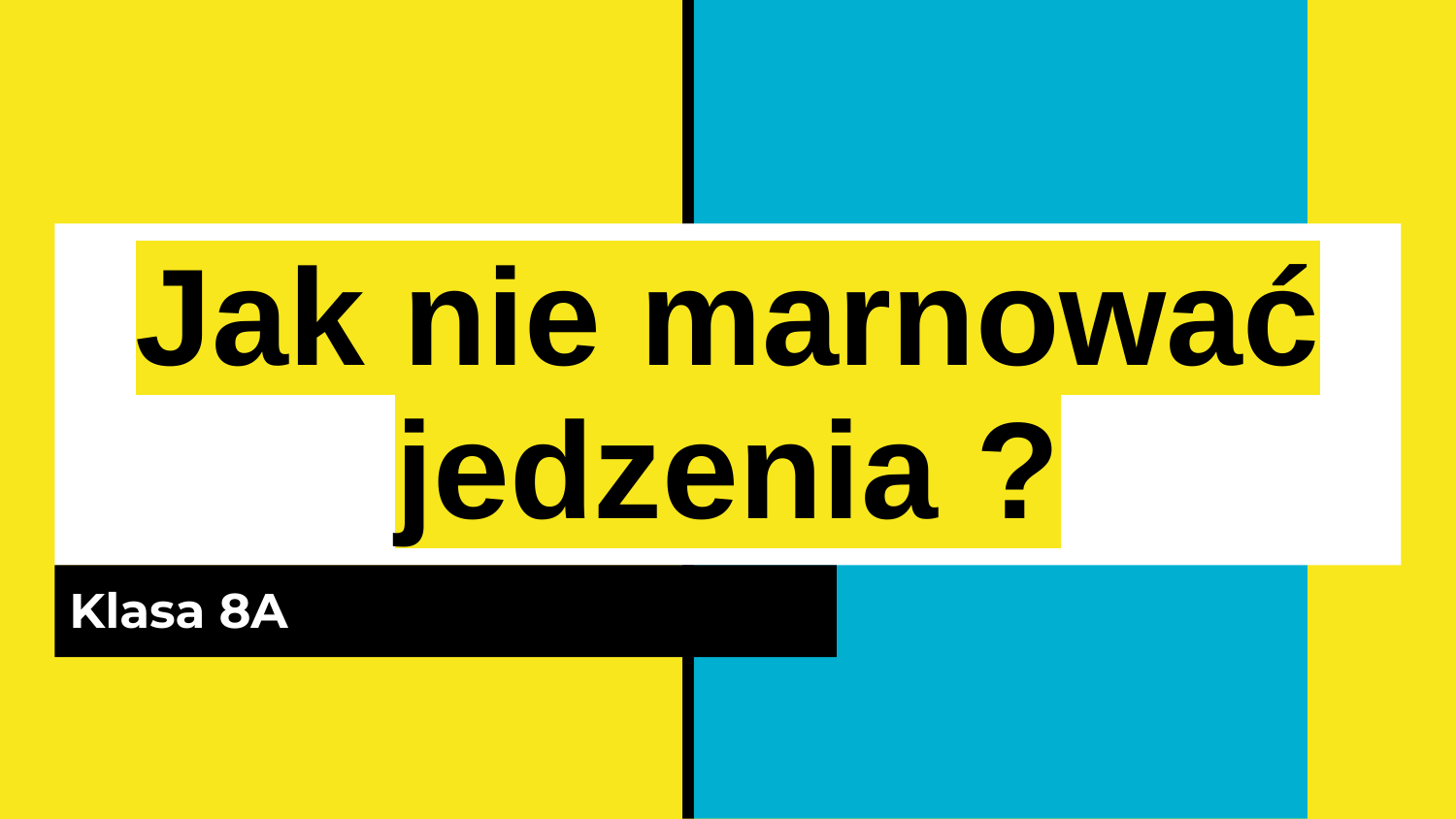

# Jak nie marnować jedzenia ?
Klasa 8A